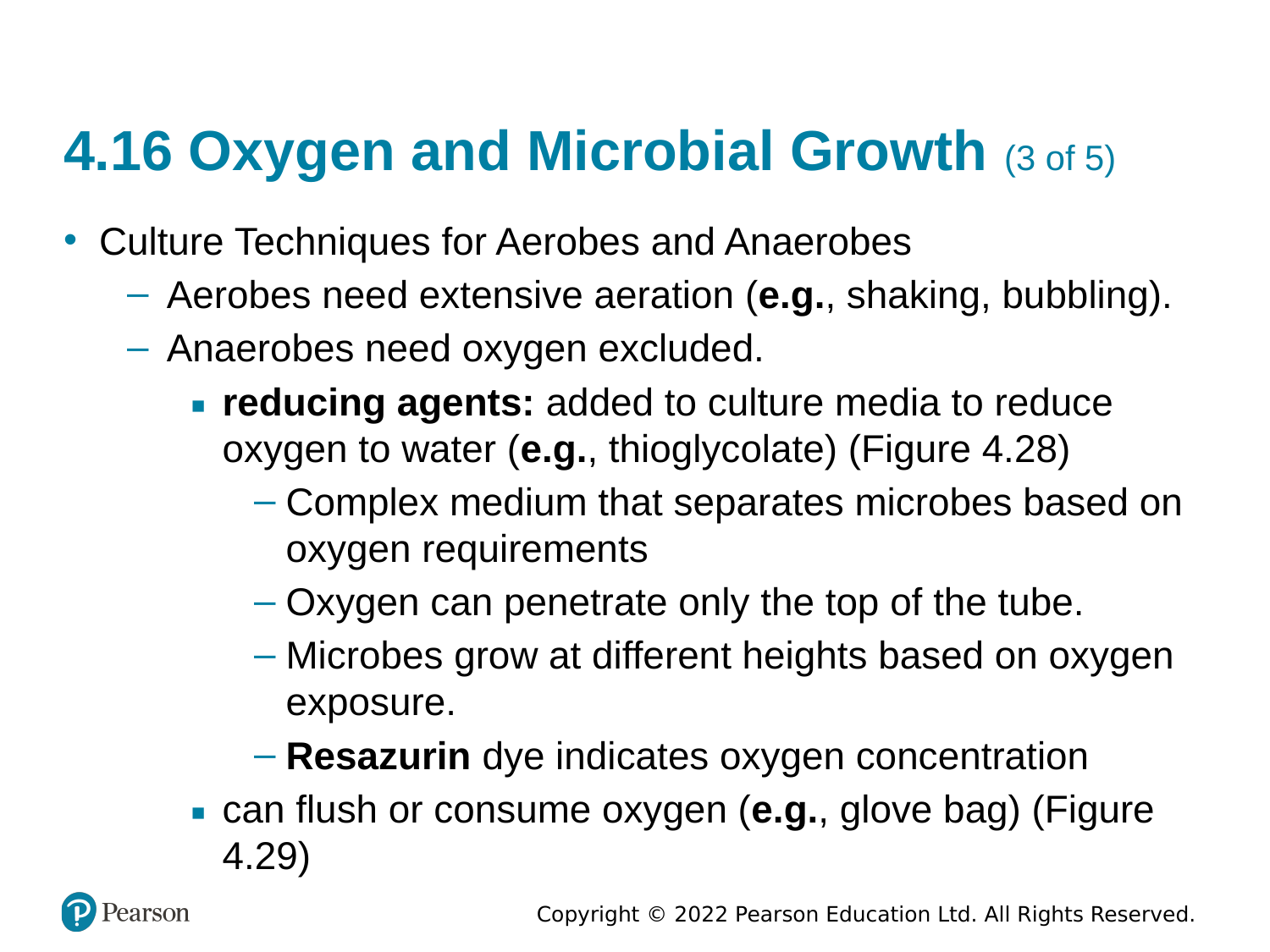

# 4.16 Oxygen and Microbial Growth (3 of 5)
Culture Techniques for Aerobes and Anaerobes
Aerobes need extensive aeration (e.g., shaking, bubbling).
Anaerobes need oxygen excluded.
reducing agents: added to culture media to reduce oxygen to water (e.g., thioglycolate) (Figure 4.28)
Complex medium that separates microbes based on oxygen requirements
Oxygen can penetrate only the top of the tube.
Microbes grow at different heights based on oxygen exposure.
Resazurin dye indicates oxygen concentration
can flush or consume oxygen (e.g., glove bag) (Figure 4.29)